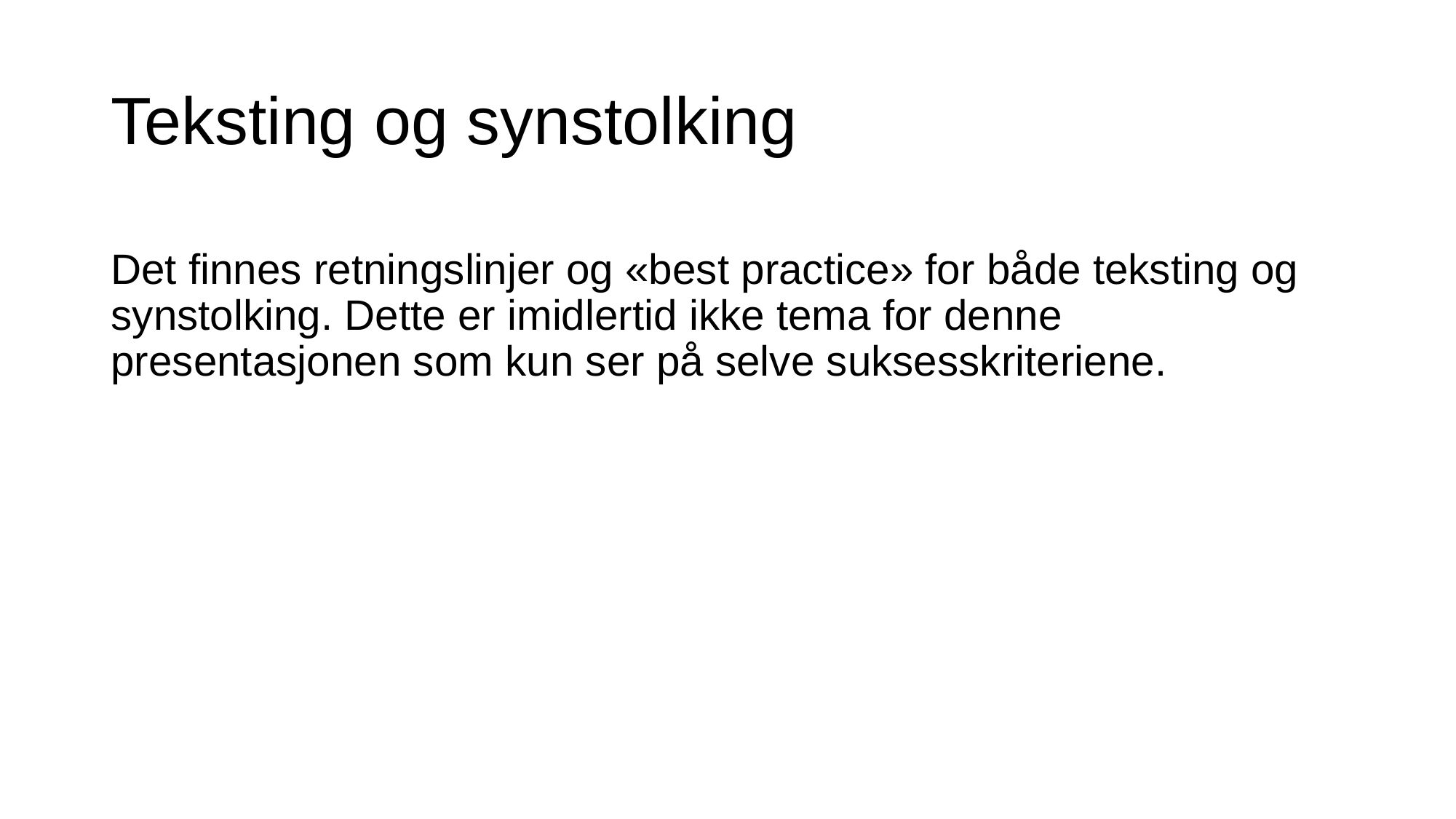

# Teksting og synstolking
Det finnes retningslinjer og «best practice» for både teksting og synstolking. Dette er imidlertid ikke tema for denne presentasjonen som kun ser på selve suksesskriteriene.